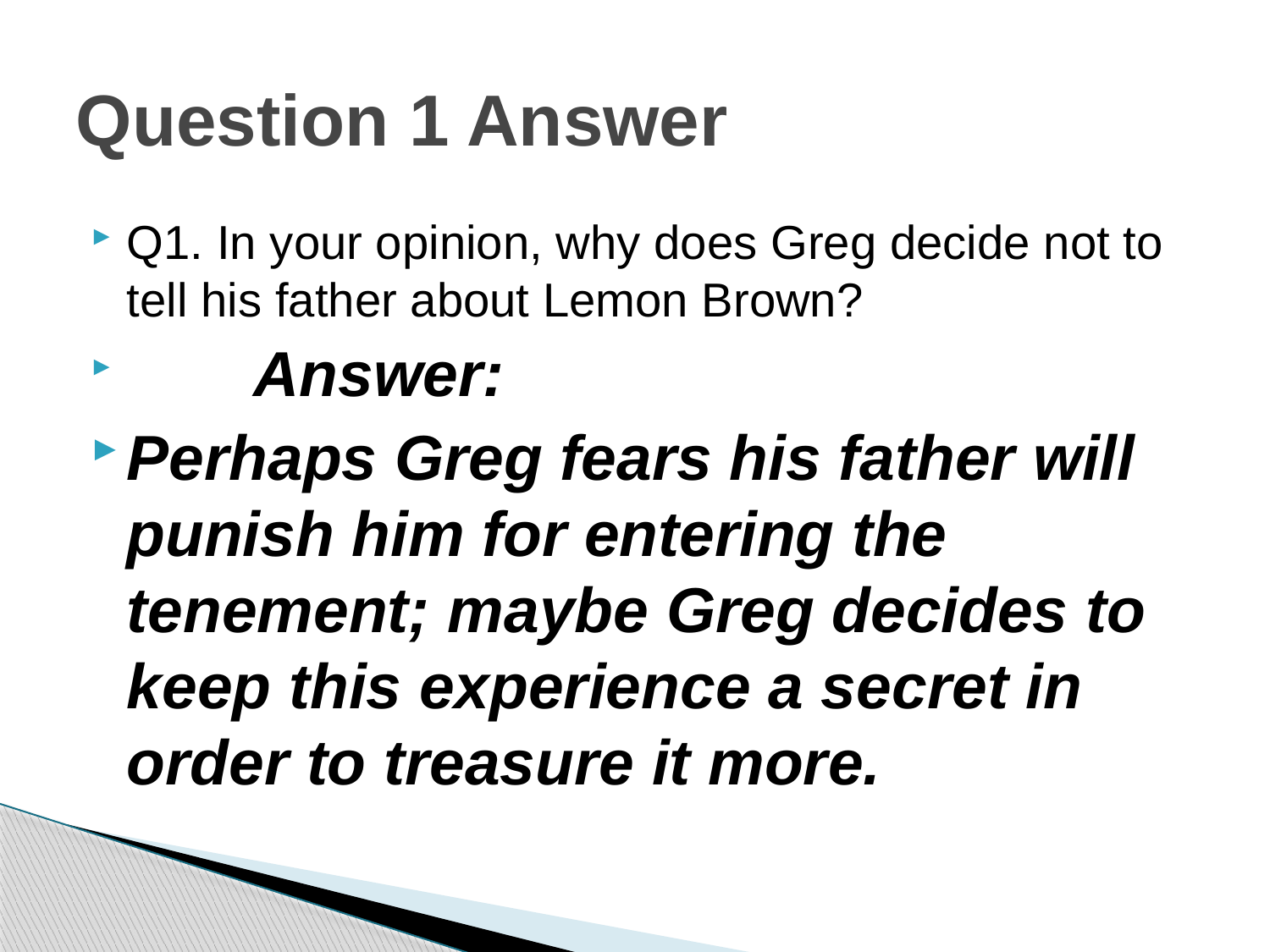

# Question 1 Answer
Q1. In your opinion, why does Greg decide not to tell his father about Lemon Brown?
 	Answer:
Perhaps Greg fears his father will punish him for entering the tenement; maybe Greg decides to keep this experience a secret in order to treasure it more.